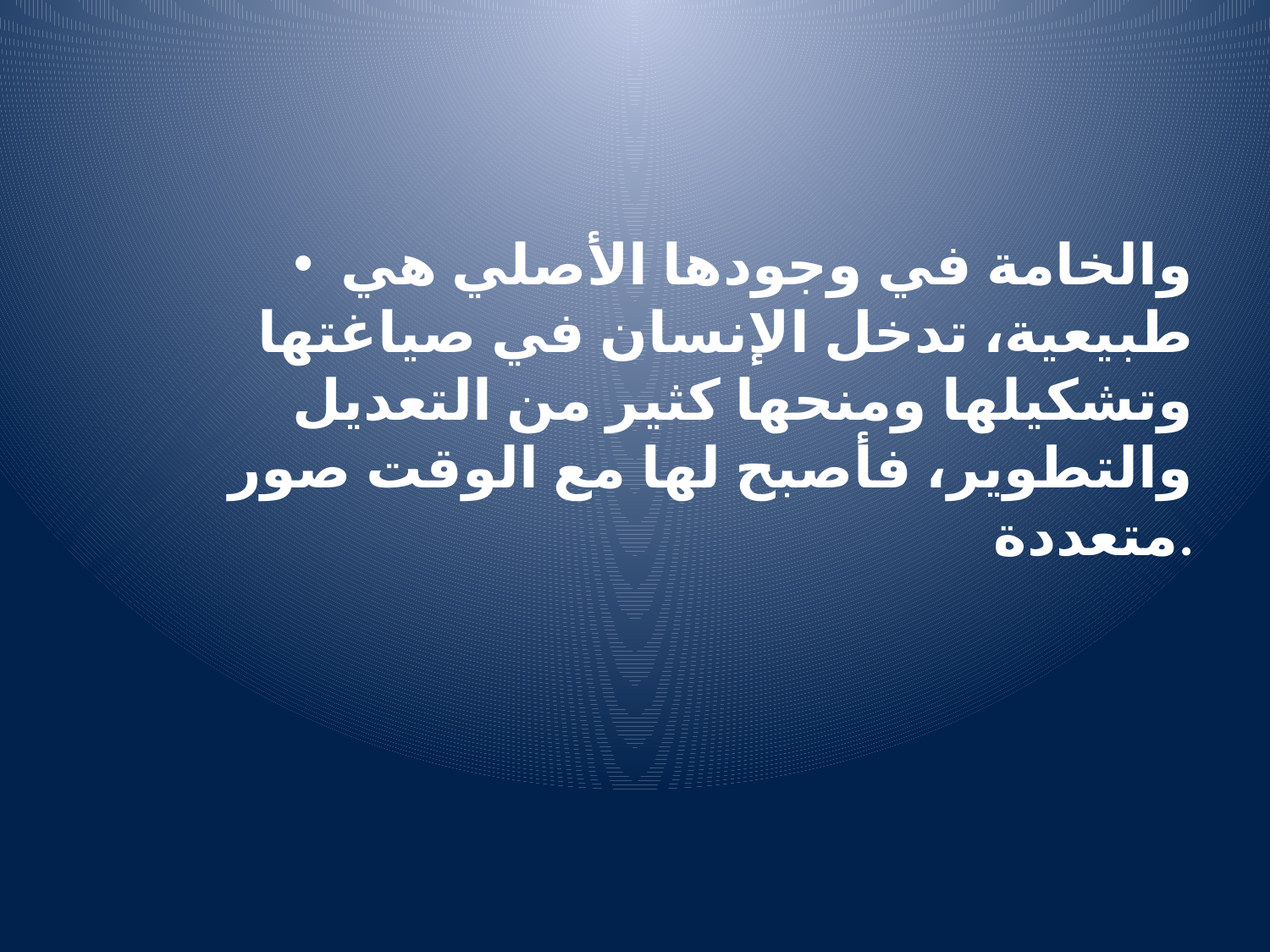

#
والخامة في وجودها الأصلي هي طبيعية، تدخل الإنسان في صياغتها وتشكيلها ومنحها كثير من التعديل والتطوير، فأصبح لها مع الوقت صور متعددة.